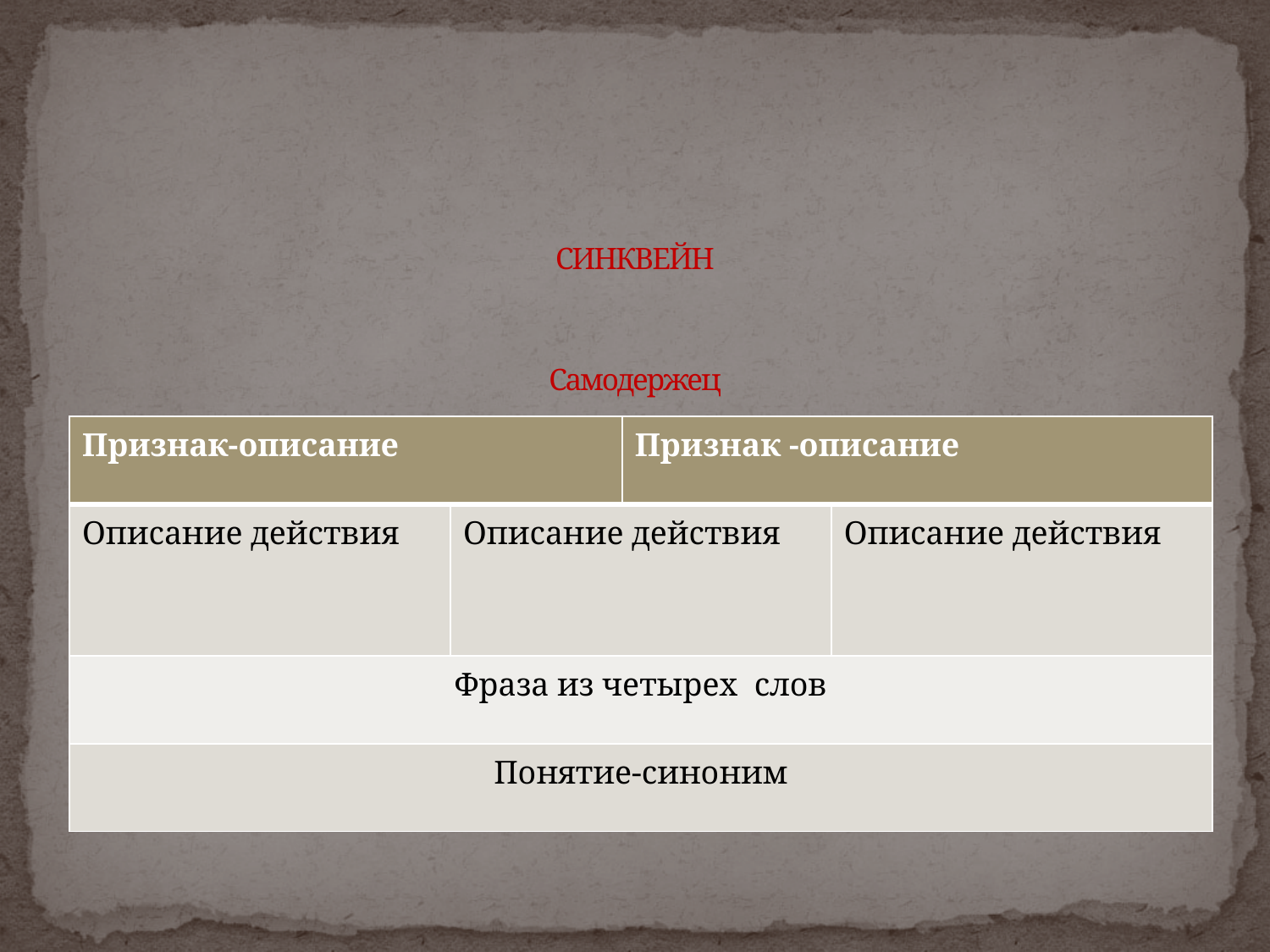

# СИНКВЕЙН Самодержец
| Признак-описание |  | Признак -описание |  |
| --- | --- | --- | --- |
| Описание действия | Описание действия |  | Описание действия |
| Фраза из четырех слов |  |  |  |
| Понятие-синоним |  |  |  |